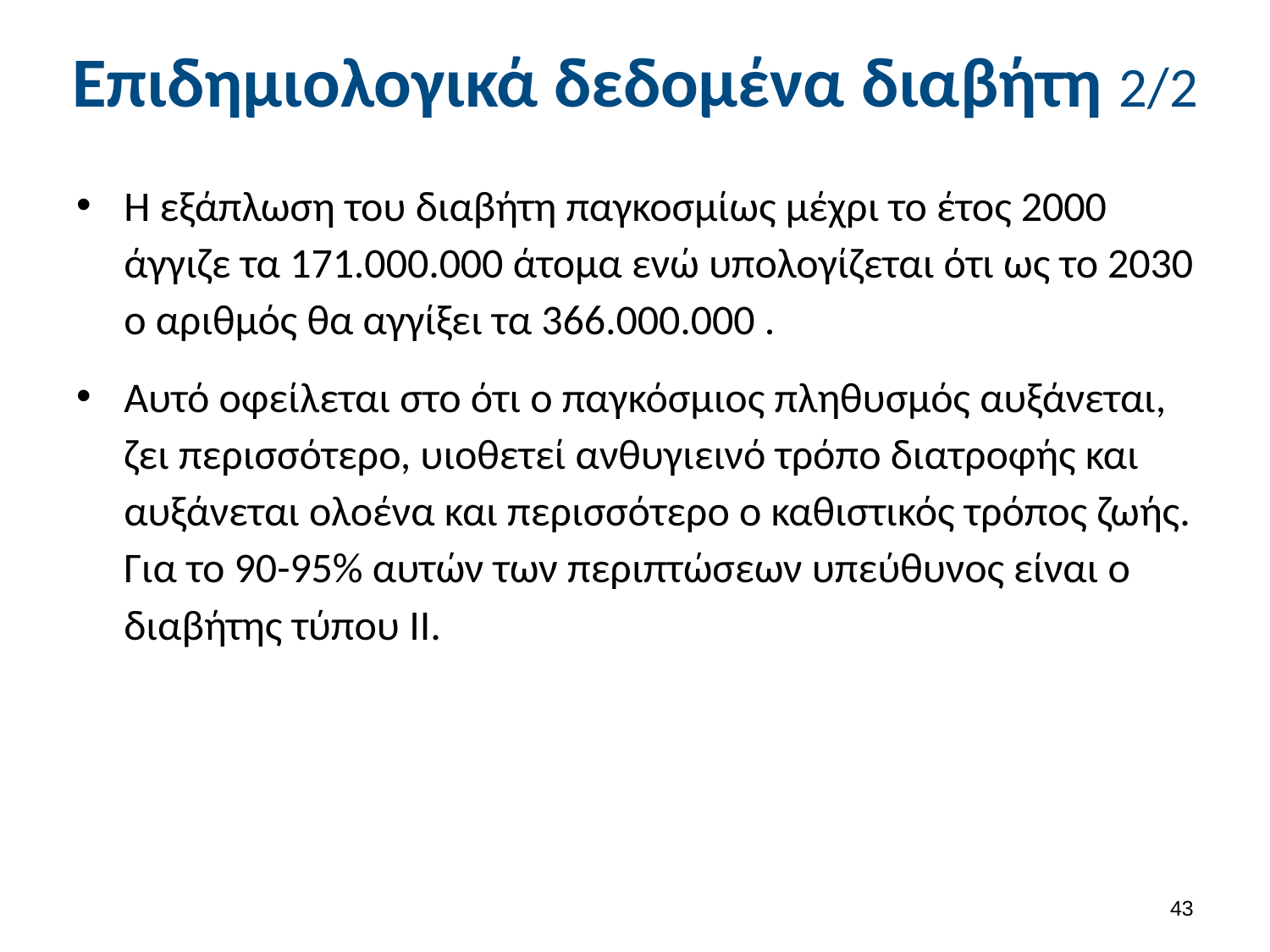

# Επιδημιολογικά δεδομένα διαβήτη 2/2
Η εξάπλωση του διαβήτη παγκοσμίως μέχρι το έτος 2000 άγγιζε τα 171.000.000 άτομα ενώ υπολογίζεται ότι ως το 2030 ο αριθμός θα αγγίξει τα 366.000.000 .
Αυτό οφείλεται στο ότι ο παγκόσμιος πληθυσμός αυξάνεται, ζει περισσότερο, υιοθετεί ανθυγιεινό τρόπο διατροφής και αυξάνεται ολοένα και περισσότερο ο καθιστικός τρόπος ζωής. Για το 90-95% αυτών των περιπτώσεων υπεύθυνος είναι ο διαβήτης τύπου II.
43